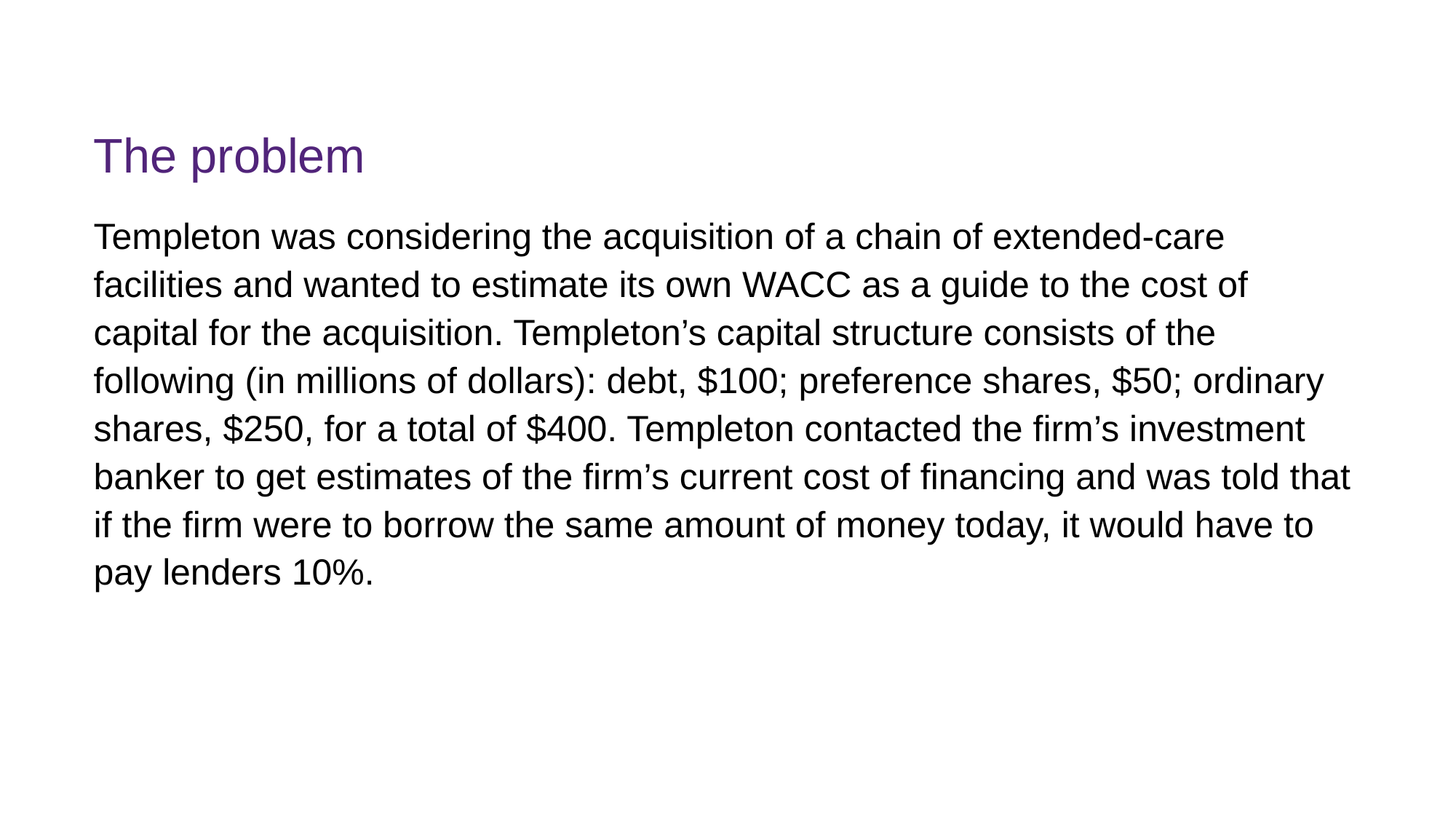

# The problem
Templeton was considering the acquisition of a chain of extended-care facilities and wanted to estimate its own WACC as a guide to the cost of capital for the acquisition. Templeton’s capital structure consists of the following (in millions of dollars): debt, $100; preference shares, $50; ordinary shares, $250, for a total of $400. Templeton contacted the firm’s investment banker to get estimates of the firm’s current cost of financing and was told that if the firm were to borrow the same amount of money today, it would have to pay lenders 10%.
FINM7409